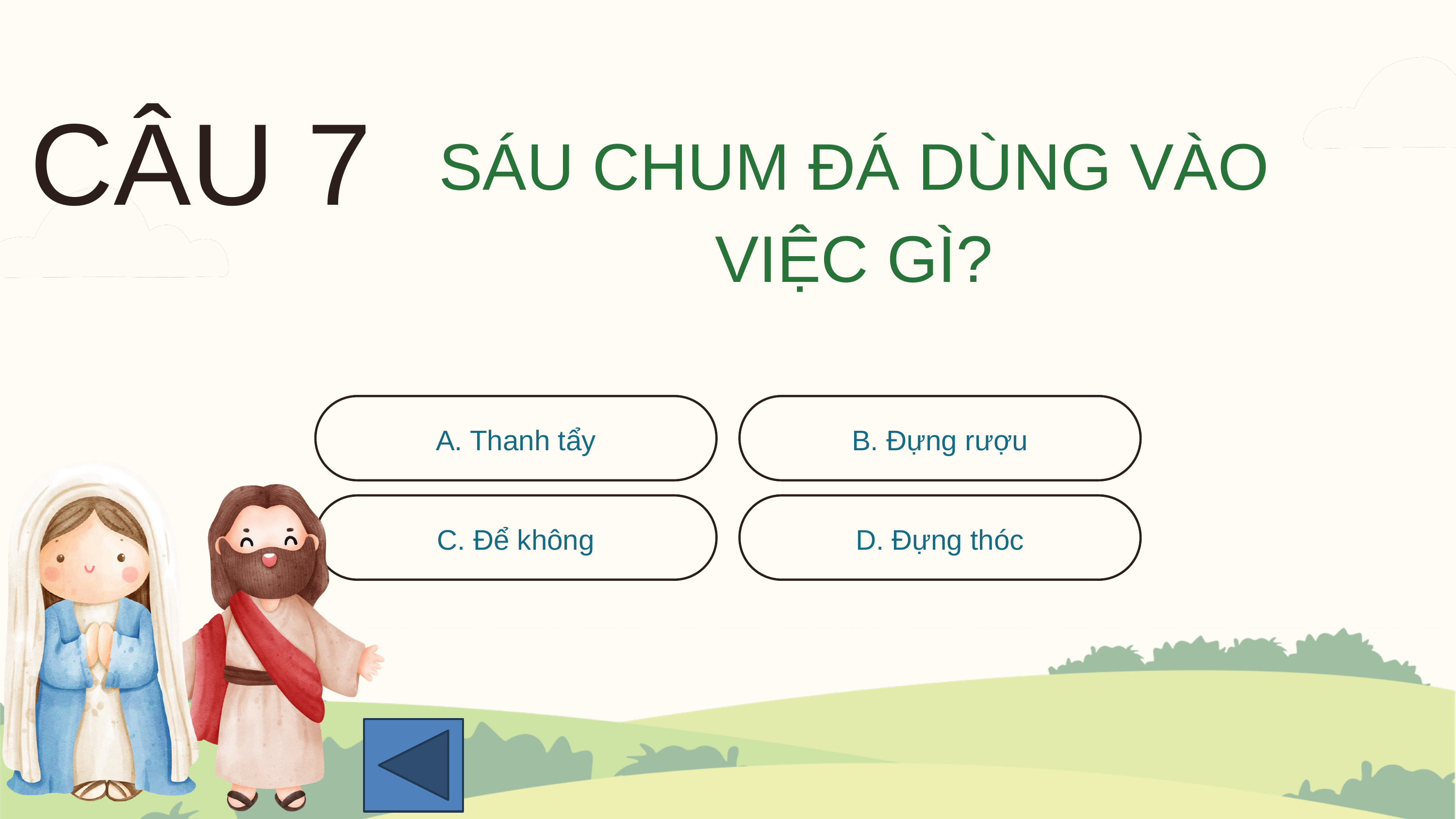

CÂU 7
SÁU CHUM ĐÁ DÙNG VÀO VIỆC GÌ?

A. Thanh tẩy
B. Đựng rượu

C. Để không
D. Đựng thóc